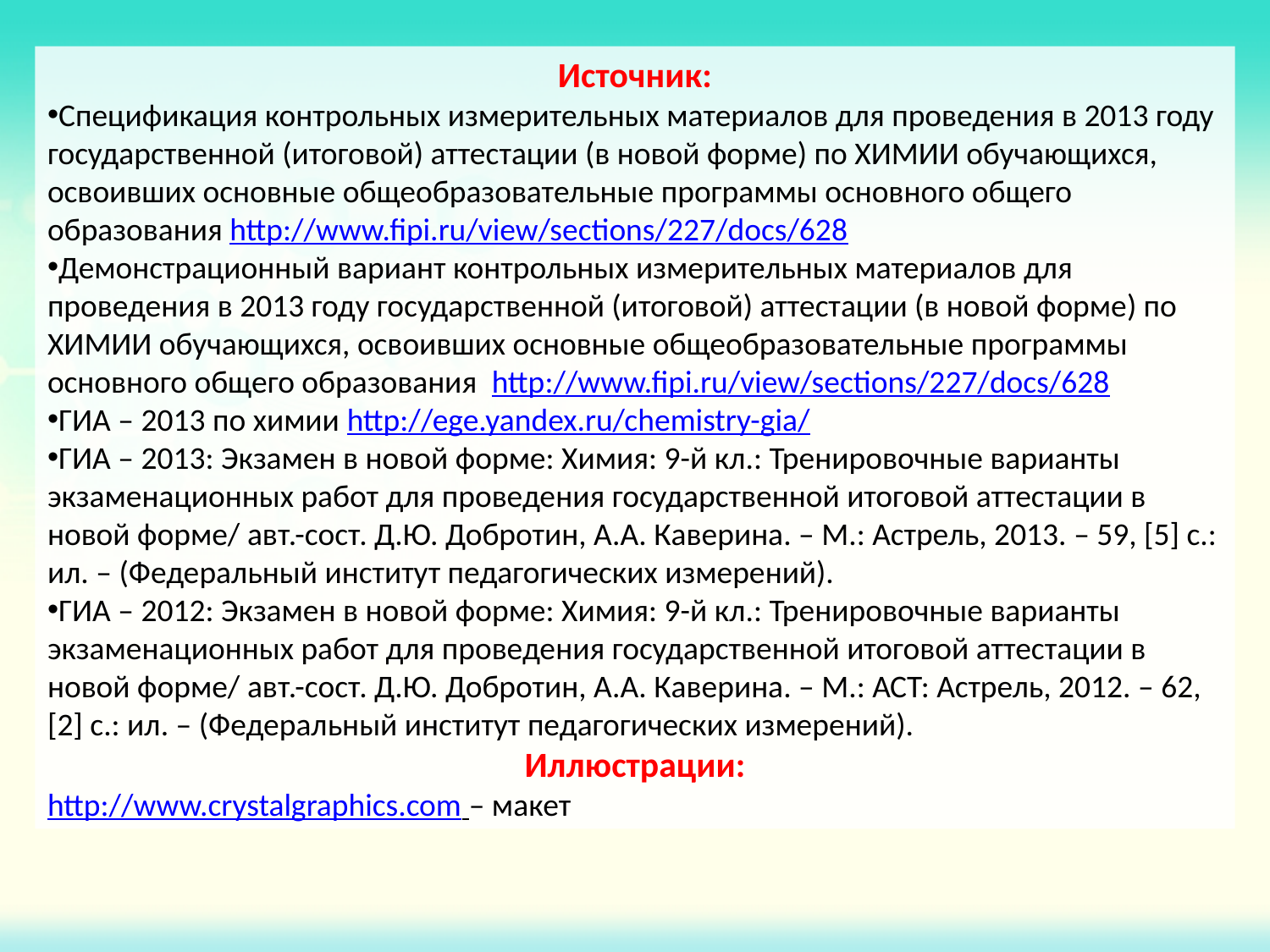

Источник:
Спецификация контрольных измерительных материалов для проведения в 2013 году государственной (итоговой) аттестации (в новой форме) по ХИМИИ обучающихся, освоивших основные общеобразовательные программы основного общего образования http://www.fipi.ru/view/sections/227/docs/628
Демонстрационный вариант контрольных измерительных материалов для проведения в 2013 году государственной (итоговой) аттестации (в новой форме) по ХИМИИ обучающихся, освоивших основные общеобразовательные программы основного общего образования  http://www.fipi.ru/view/sections/227/docs/628
ГИА – 2013 по химии http://ege.yandex.ru/chemistry-gia/
ГИА – 2013: Экзамен в новой форме: Химия: 9-й кл.: Тренировочные варианты экзаменационных работ для проведения государственной итоговой аттестации в новой форме/ авт.-сост. Д.Ю. Добротин, А.А. Каверина. – М.: Астрель, 2013. – 59, [5] с.: ил. – (Федеральный институт педагогических измерений).
ГИА – 2012: Экзамен в новой форме: Химия: 9-й кл.: Тренировочные варианты экзаменационных работ для проведения государственной итоговой аттестации в новой форме/ авт.-сост. Д.Ю. Добротин, А.А. Каверина. – М.: АСТ: Астрель, 2012. – 62, [2] с.: ил. – (Федеральный институт педагогических измерений).
Иллюстрации:
http://www.crystalgraphics.com – макет